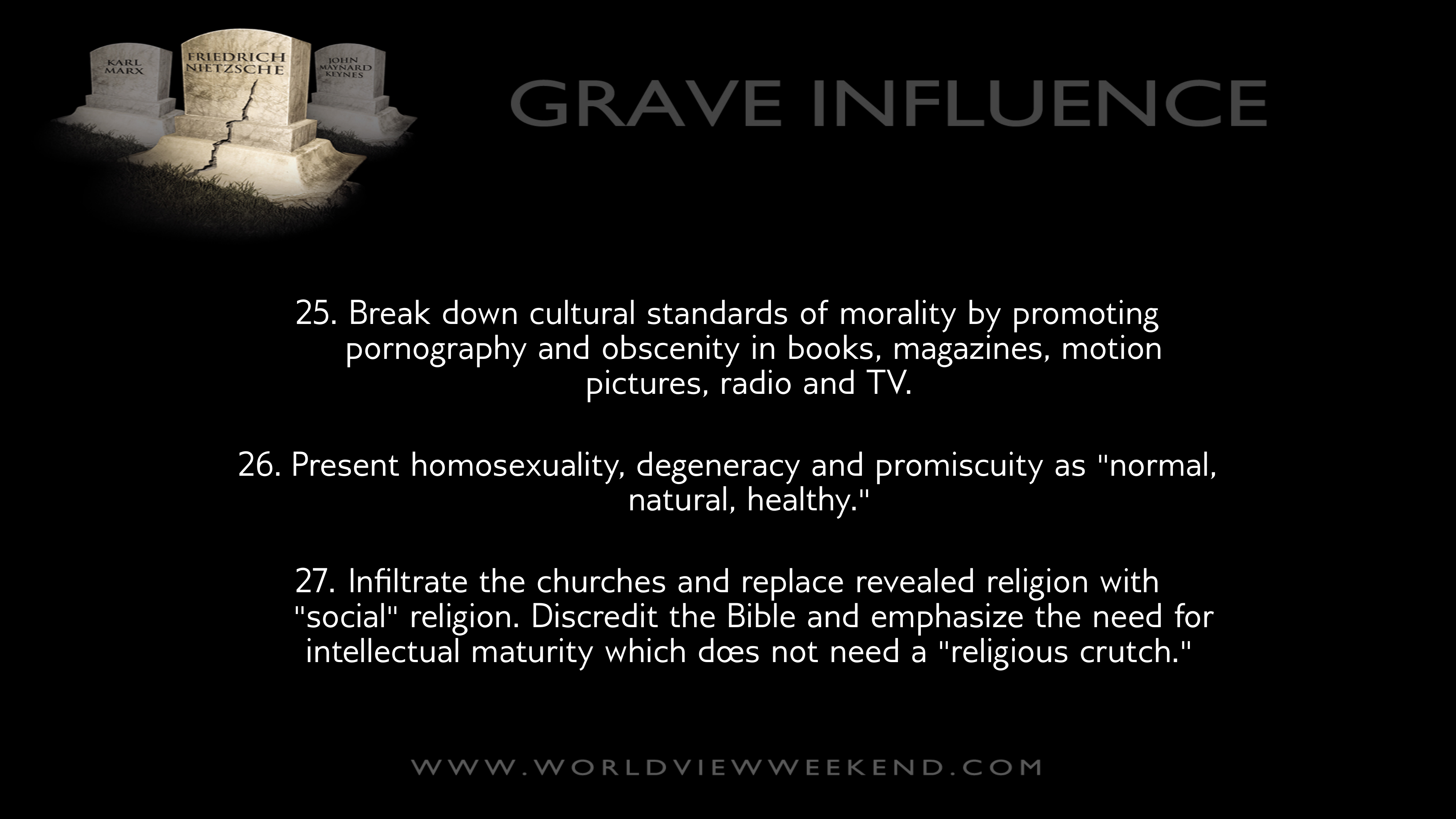

25.	Break down cultural standards of morality by promoting pornography and obscenity in books, magazines, motion pictures, radio and TV.
26.	Present homosexuality, degeneracy and promiscuity as "normal, natural, healthy."
27.	Infiltrate the churches and replace revealed religion with "social" religion. Discredit the Bible and emphasize the need for intellectual maturity which does not need a "religious crutch."